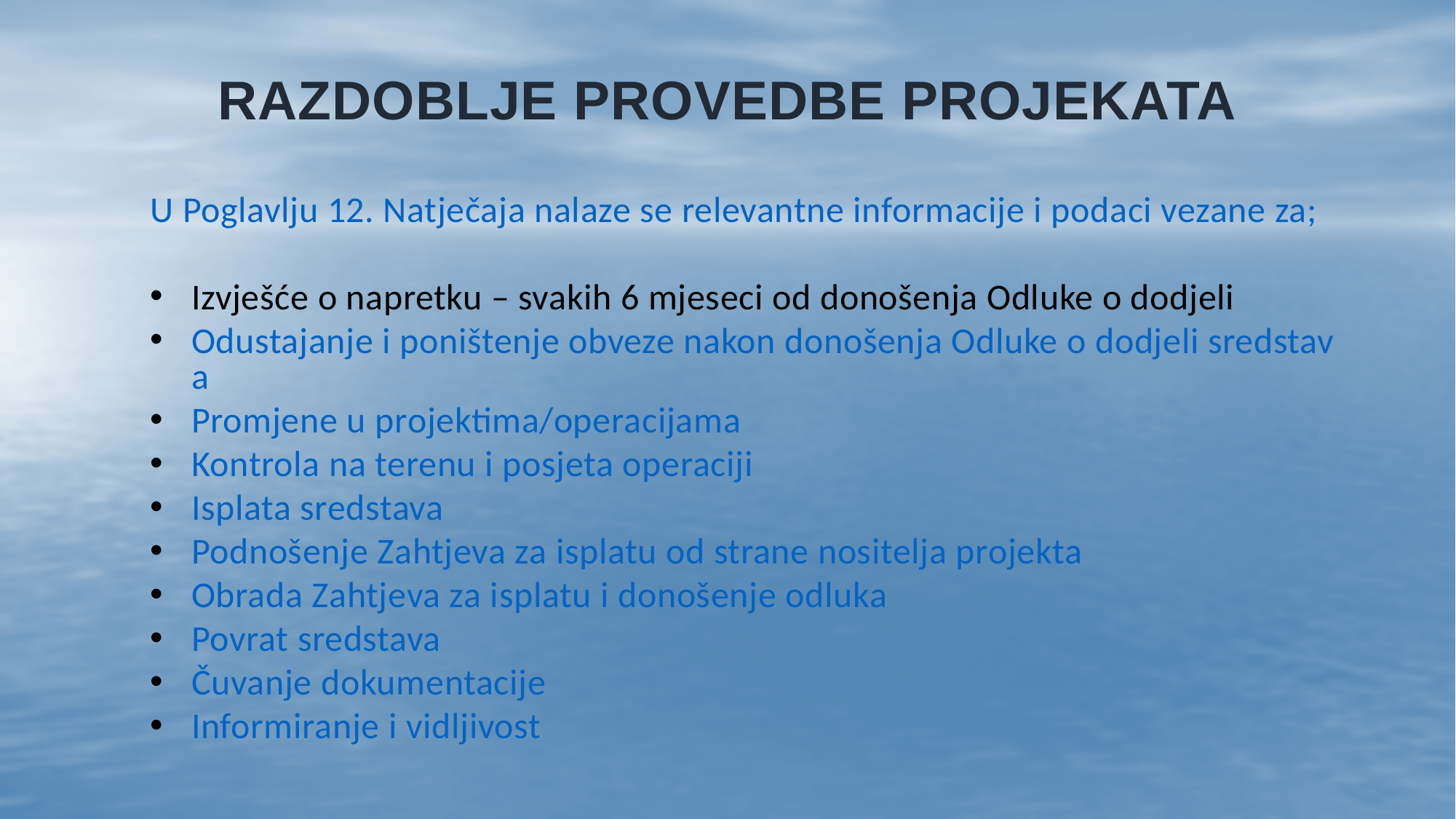

# RAZDOBLJE PROVEDBE PROJEKATA
U Poglavlju 12. Natječaja nalaze se relevantne informacije i podaci vezane za;

Izvješće o napretku – svakih 6 mjeseci od donošenja Odluke o dodjeli
Odustajanje i poništenje obveze nakon donošenja Odluke o dodjeli sredstava
Promjene u projektima/operacijama
Kontrola na terenu i posjeta operaciji
Isplata sredstava
Podnošenje Zahtjeva za isplatu od strane nositelja projekta
Obrada Zahtjeva za isplatu i donošenje odluka
Povrat sredstava
Čuvanje dokumentacije
Informiranje i vidljivost